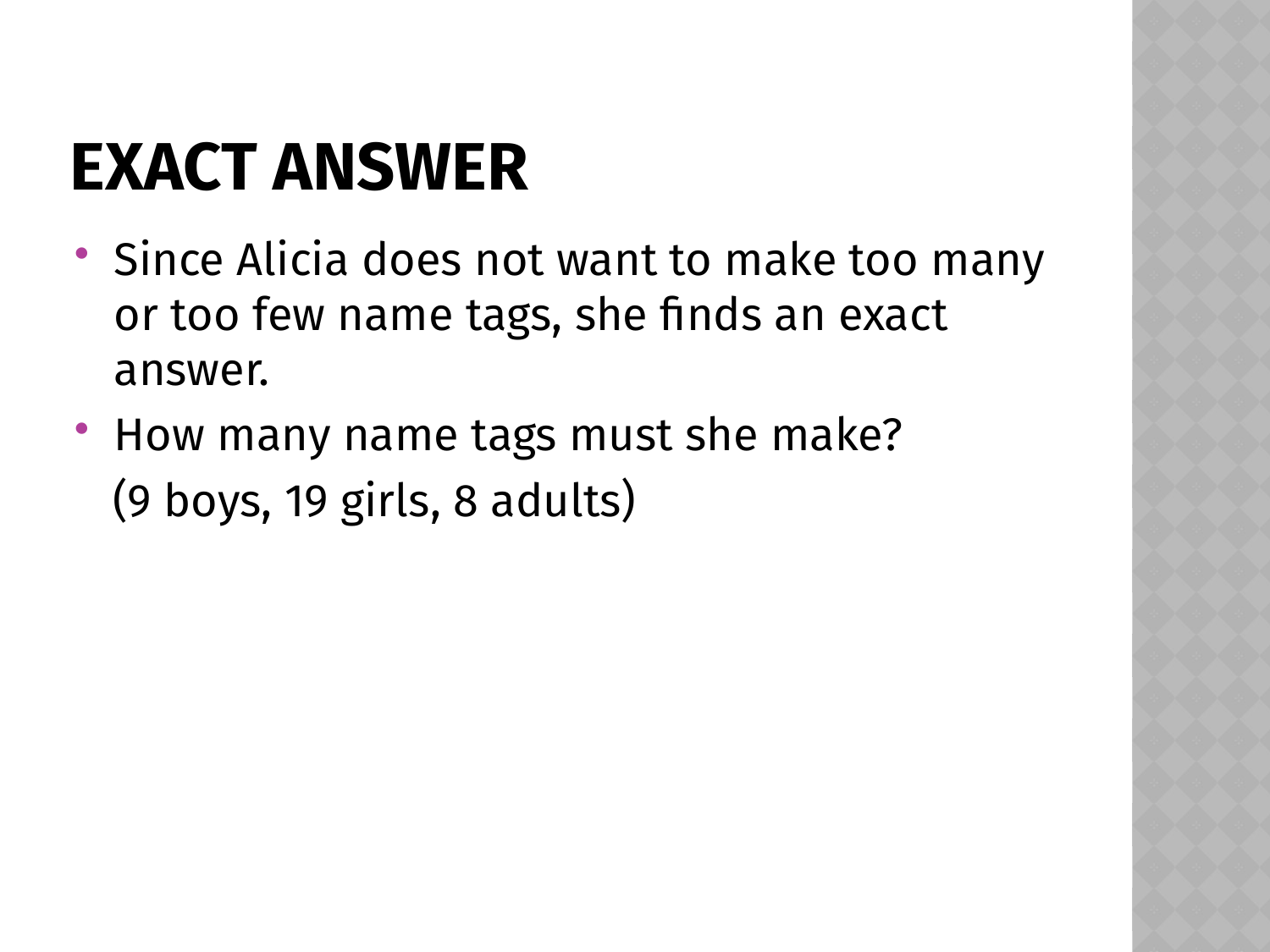

# Exact answer
Since Alicia does not want to make too many or too few name tags, she finds an exact answer.
How many name tags must she make?
   (9 boys, 19 girls, 8 adults)